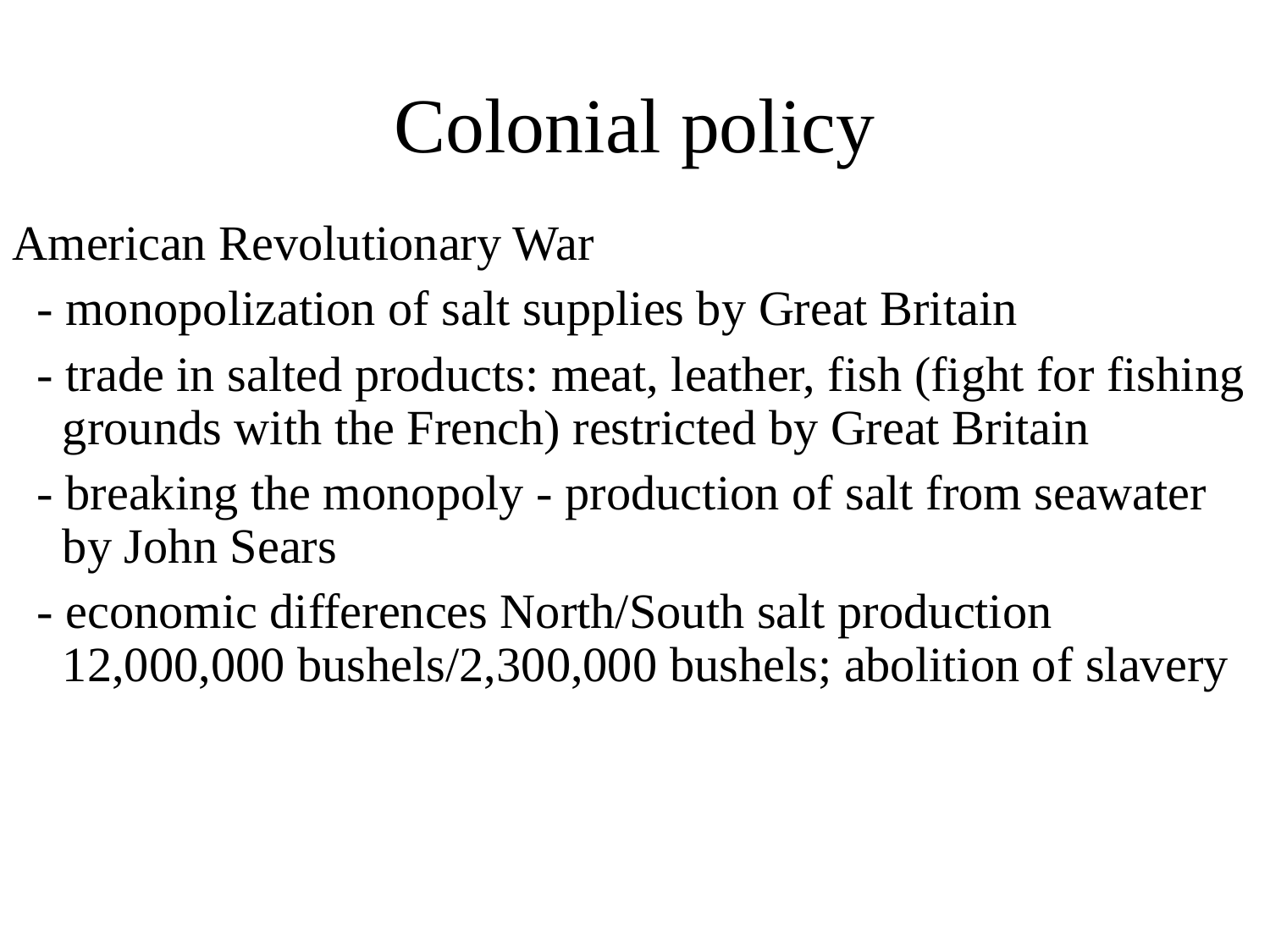

Colonial policy
American Revolutionary War
  - monopolization of salt supplies by Great Britain
  - trade in salted products: meat, leather, fish (fight for fishing grounds with the French) restricted by Great Britain
  - breaking the monopoly - production of salt from seawater by John Sears
  - economic differences North/South salt production 12,000,000 bushels/2,300,000 bushels; abolition of slavery